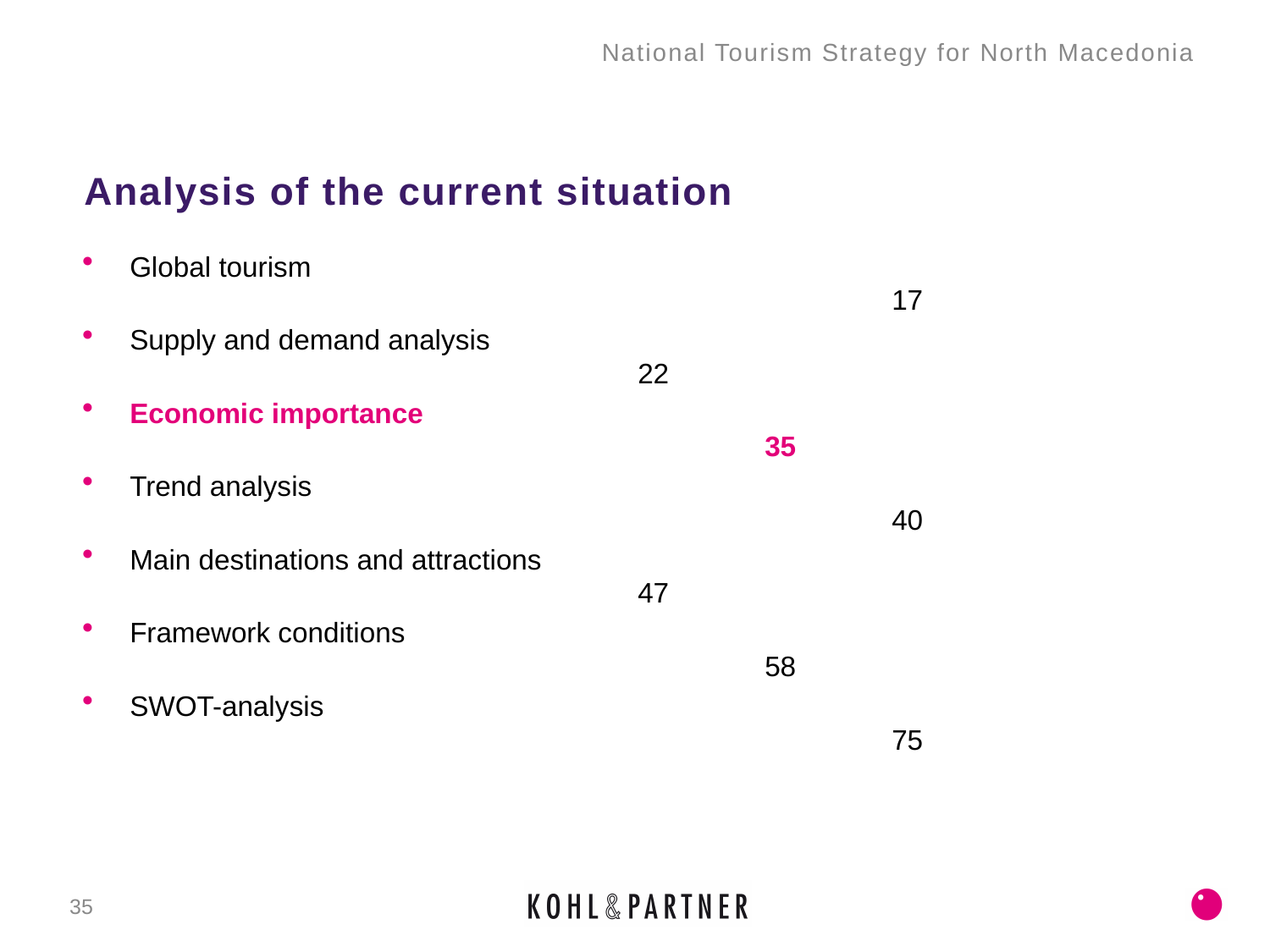

National Tourism Strategy for North Macedonia
# Analysis of the current situation
Global tourism													17
Supply and demand analysis									  	22
Economic importance											35
Trend analysis											  		40
Main destinations and attractions									47
Framework conditions											58
SWOT-analysis													75
35